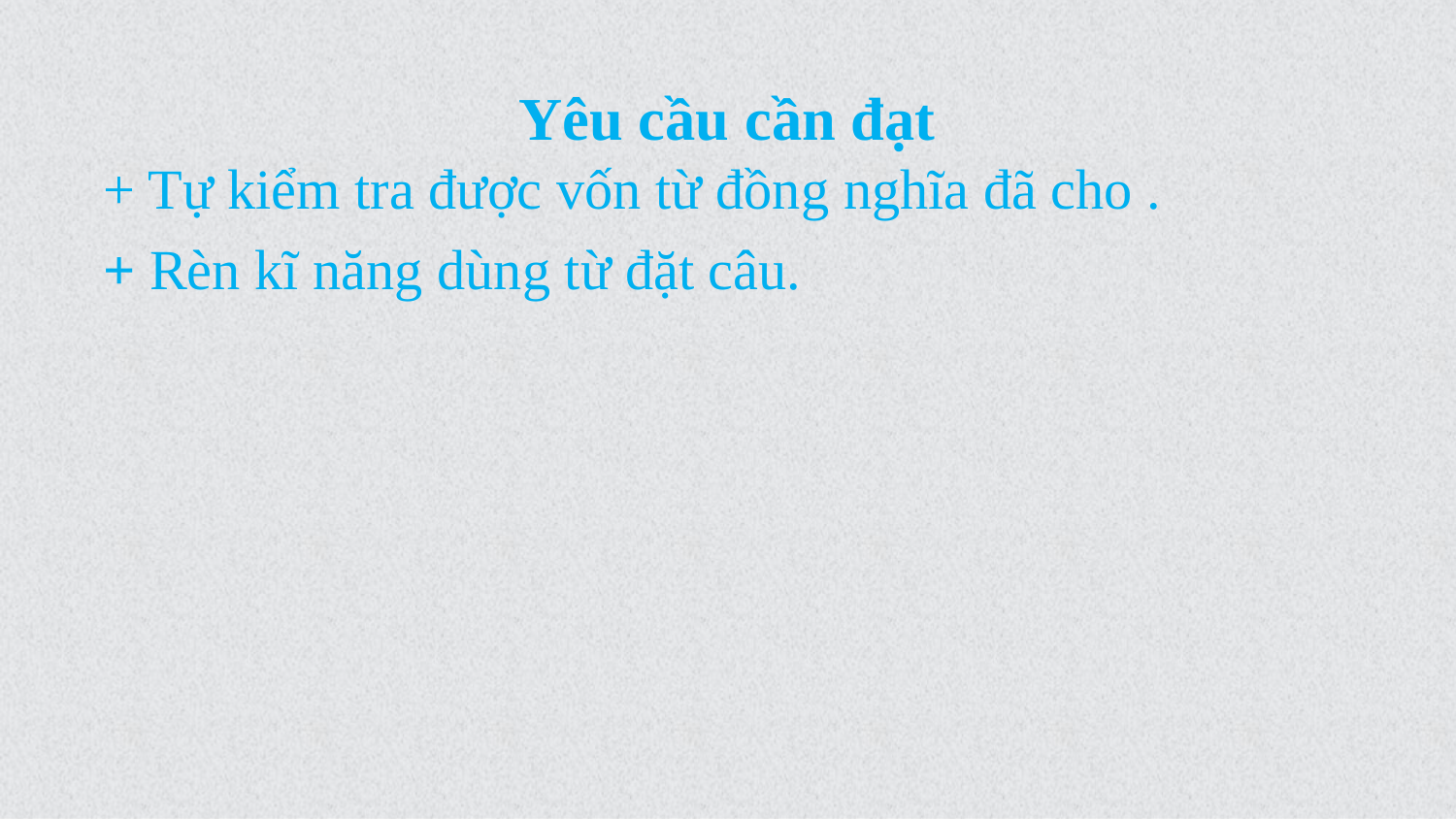

Yêu cầu cần đạt
+ Tự kiểm tra được vốn từ đồng nghĩa đã cho .
+ Rèn kĩ năng dùng từ đặt câu.